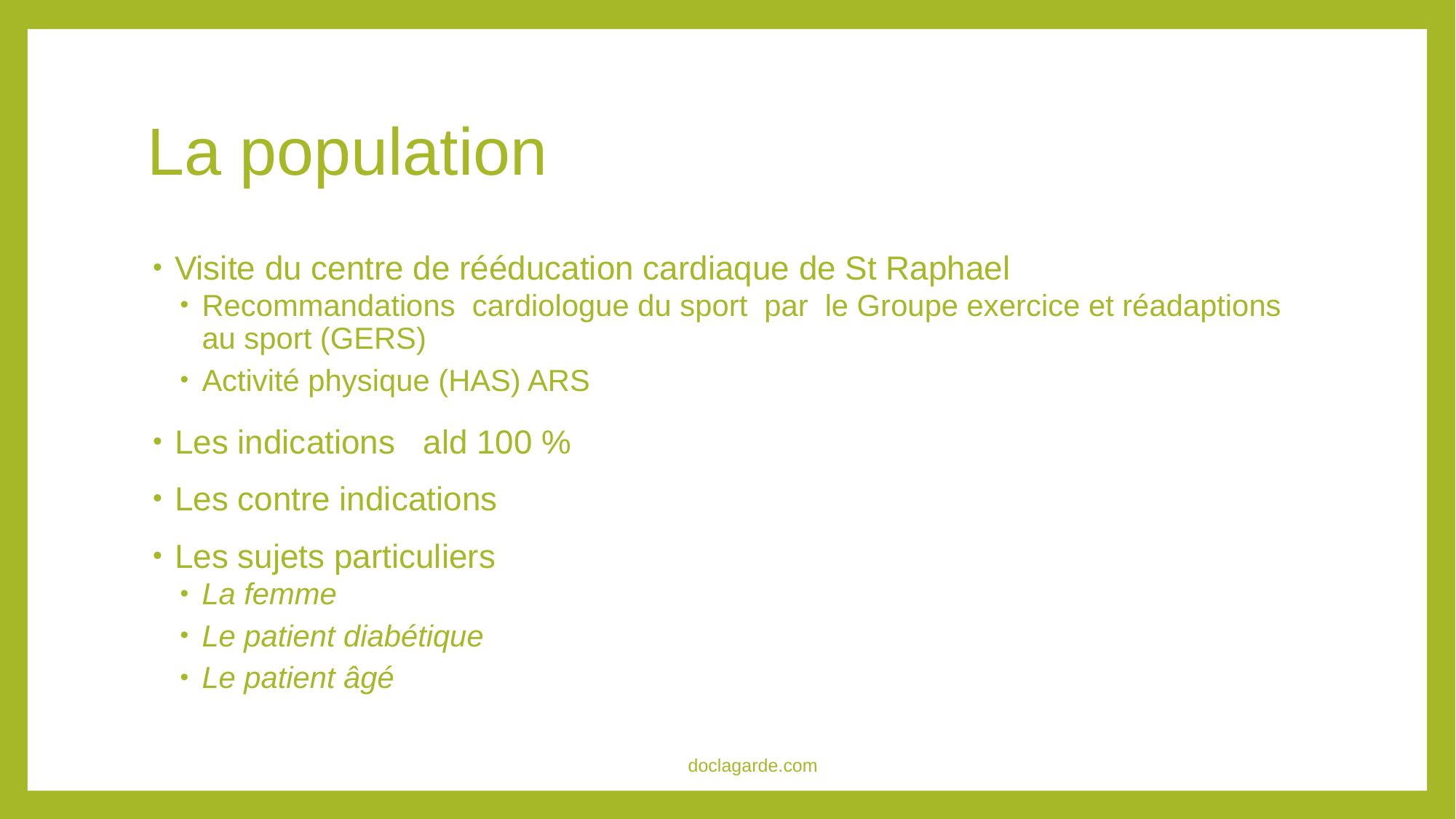

# La population
Visite du centre de rééducation cardiaque de St Raphael
Recommandations  cardiologue du sport  par  le Groupe exercice et réadaptions au sport (GERS)
Activité physique (HAS) ARS
Les indications   ald 100 %
Les contre indications
Les sujets particuliers
La femme
Le patient diabétique
Le patient âgé

doclagarde.com